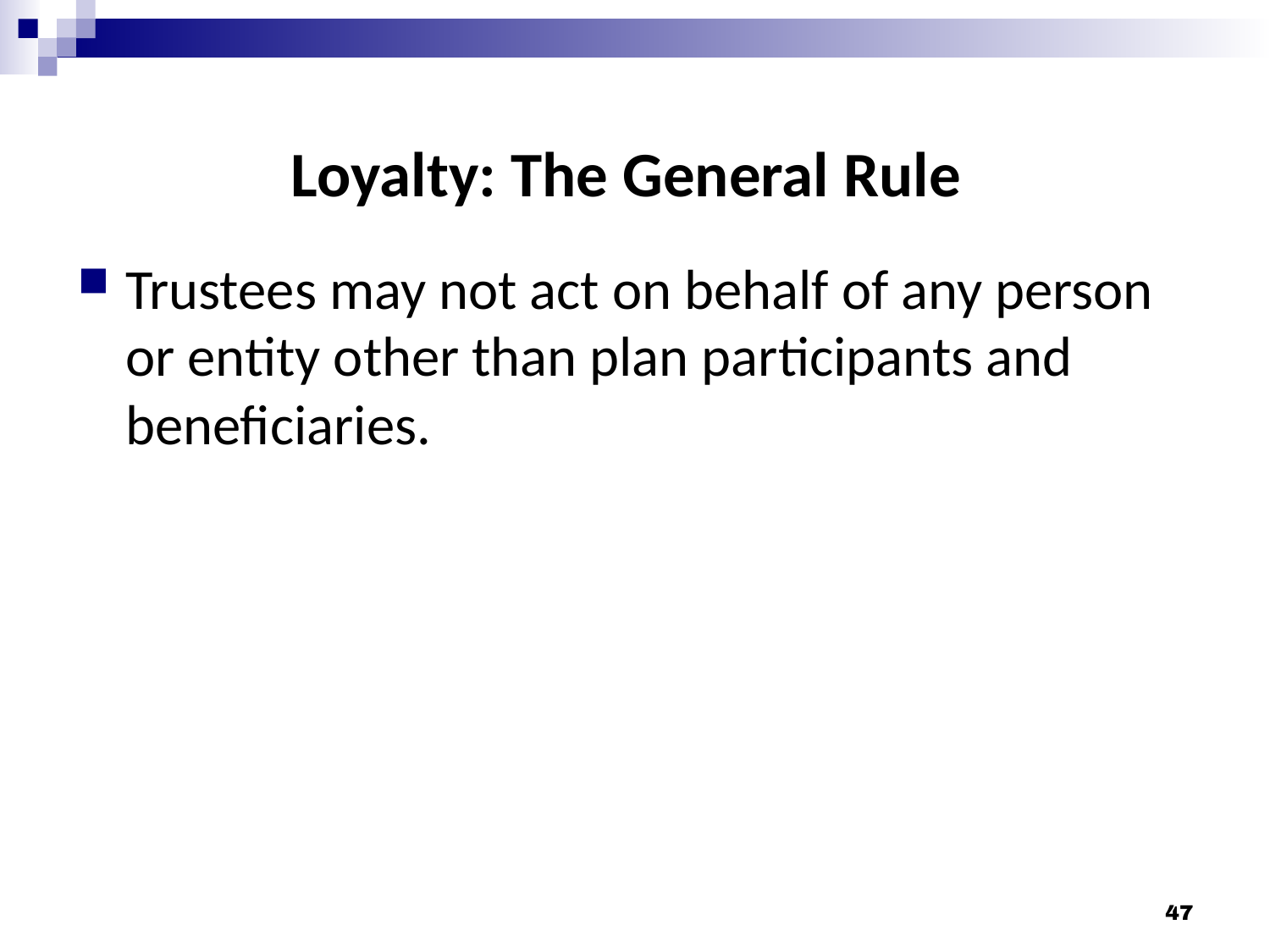

# Loyalty: The General Rule
Trustees may not act on behalf of any person or entity other than plan participants and beneficiaries.
47